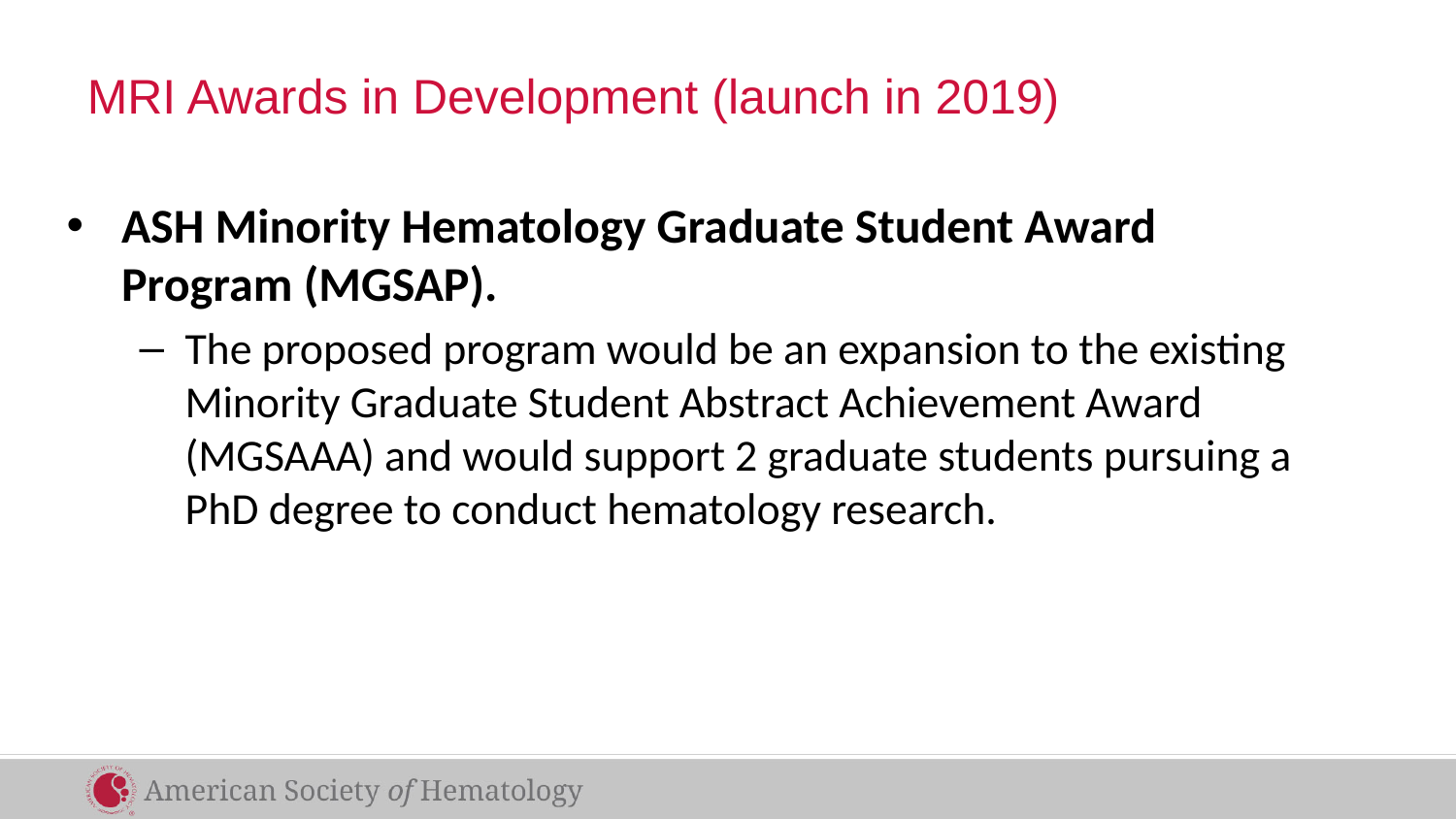

# MRI Awards in Development (launch in 2019)
ASH Minority Hematology Graduate Student Award Program (MGSAP).
The proposed program would be an expansion to the existing Minority Graduate Student Abstract Achievement Award (MGSAAA) and would support 2 graduate students pursuing a PhD degree to conduct hematology research.